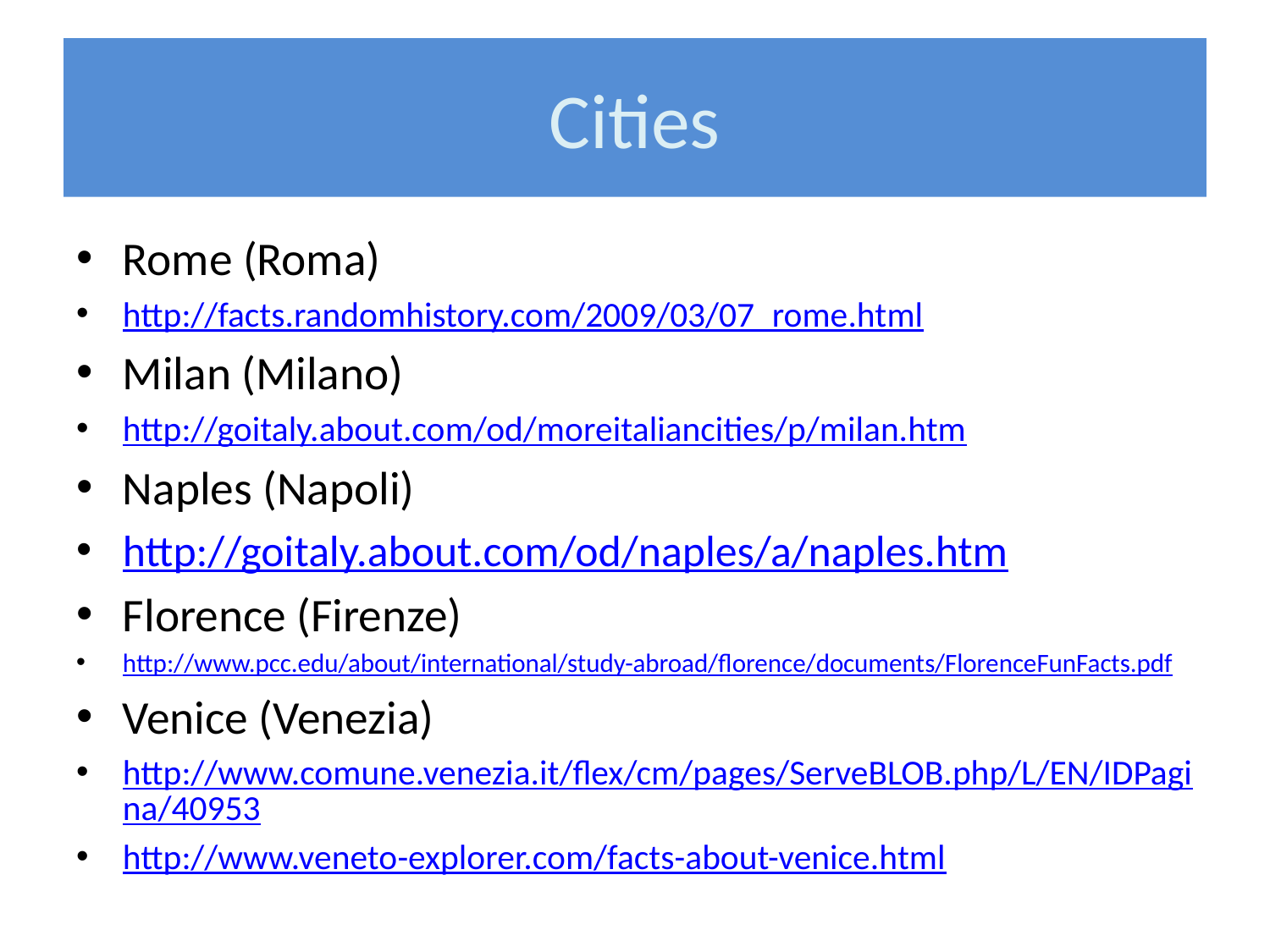

# Cities
Rome (Roma)
http://facts.randomhistory.com/2009/03/07_rome.html
Milan (Milano)
http://goitaly.about.com/od/moreitaliancities/p/milan.htm
Naples (Napoli)
http://goitaly.about.com/od/naples/a/naples.htm
Florence (Firenze)
http://www.pcc.edu/about/international/study-abroad/florence/documents/FlorenceFunFacts.pdf
Venice (Venezia)
http://www.comune.venezia.it/flex/cm/pages/ServeBLOB.php/L/EN/IDPagina/40953
http://www.veneto-explorer.com/facts-about-venice.html